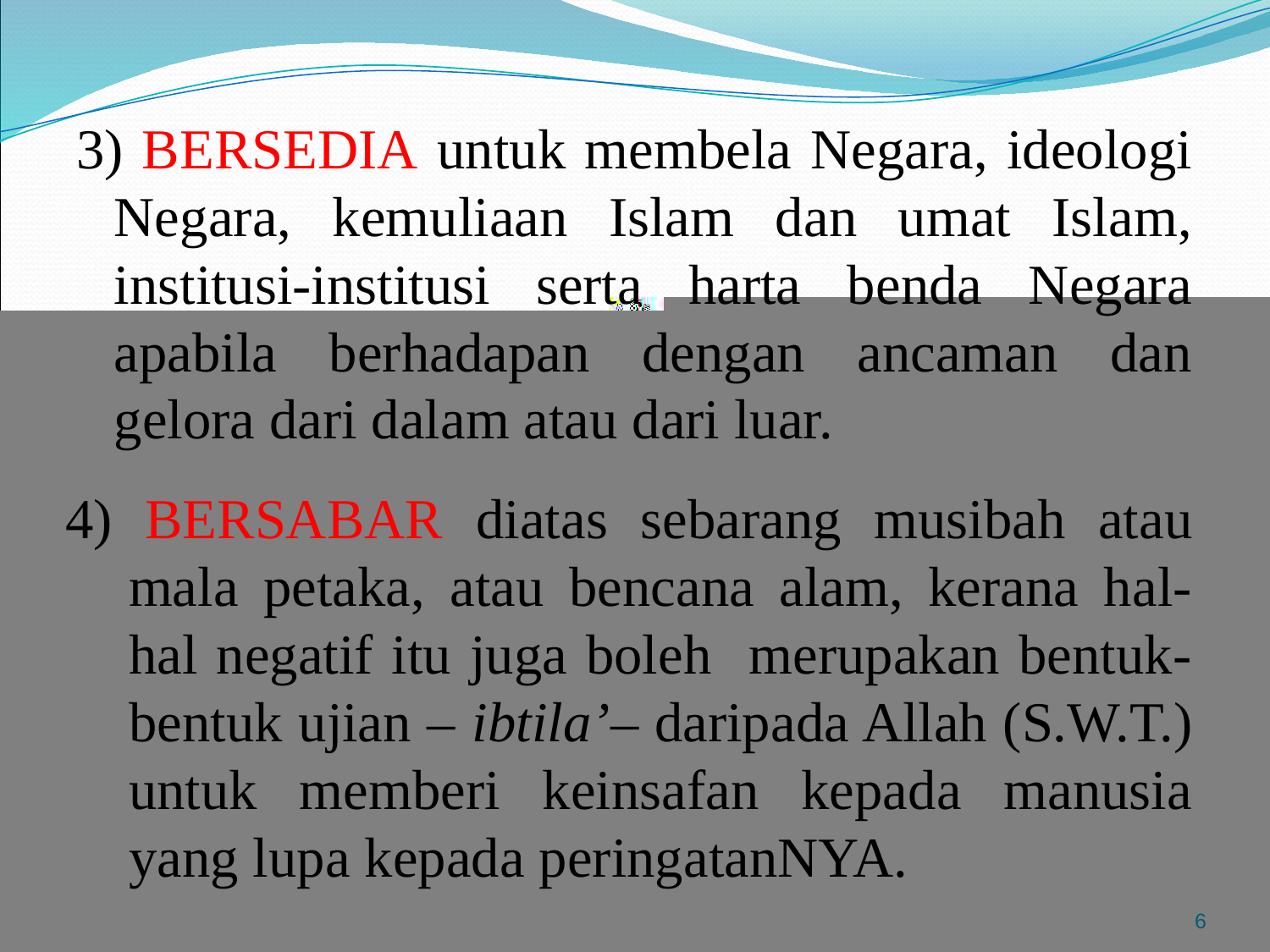

3) BERSEDIA untuk membela Negara, ideologi Negara, kemuliaan Islam dan umat Islam, institusi-institusi serta harta benda Negara apabila berhadapan dengan ancaman dan gelora dari dalam atau dari luar.
4) BERSABAR diatas sebarang musibah atau mala petaka, atau bencana alam, kerana hal-hal negatif itu juga boleh  merupakan bentuk-bentuk ujian – ibtila’– daripada Allah (S.W.T.) untuk memberi keinsafan kepada manusia yang lupa kepada peringatanNYA.
6